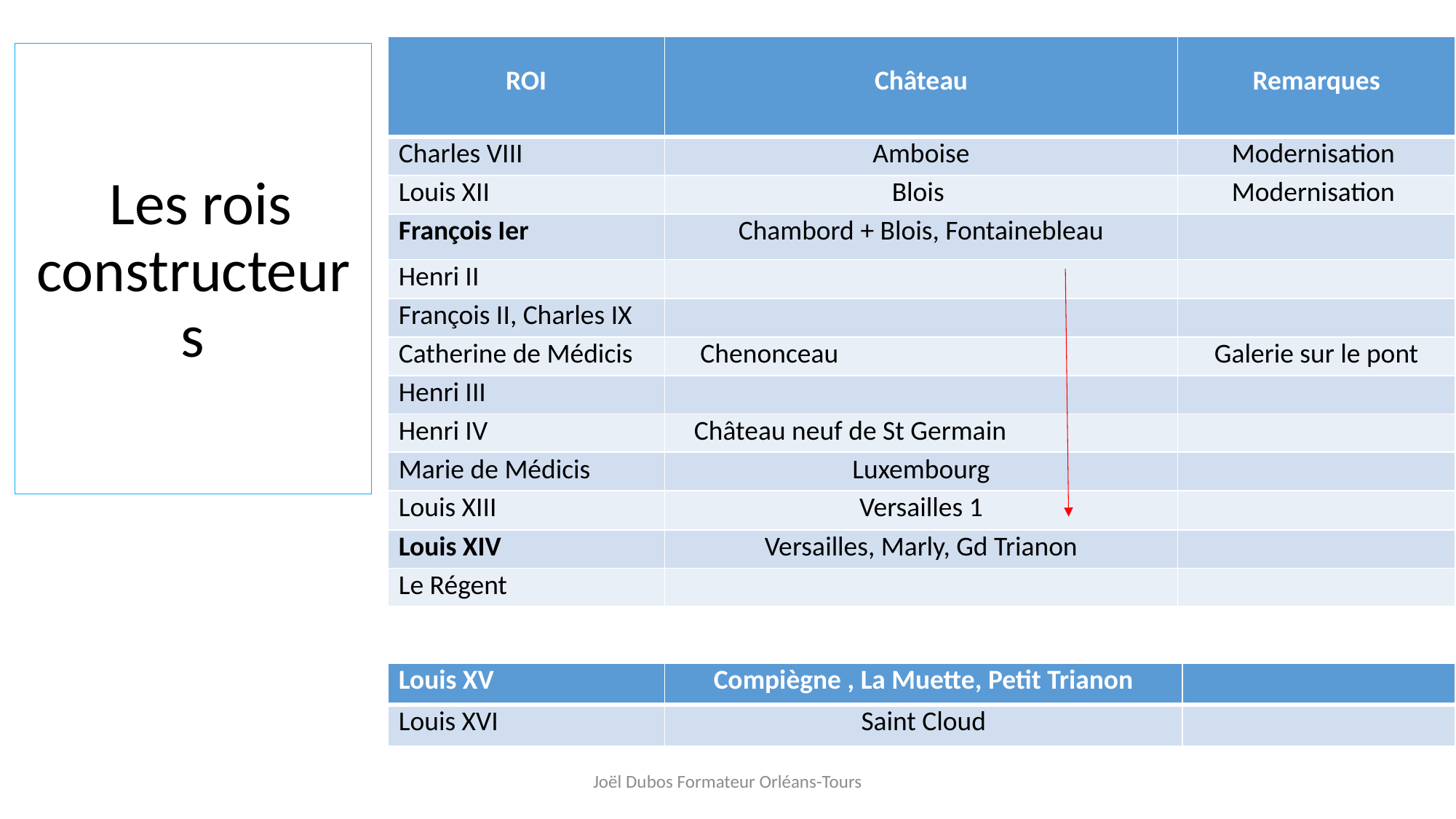

| ROI | Château | Remarques |
| --- | --- | --- |
| Charles VIII | Amboise | Modernisation |
| Louis XII | Blois | Modernisation |
| François Ier | Chambord + Blois, Fontainebleau |  |
| Henri II |  |  |
| François II, Charles IX |  |  |
| Catherine de Médicis | Chenonceau | Galerie sur le pont |
| Henri III |  |  |
| Henri IV | Château neuf de St Germain |  |
| Marie de Médicis | Luxembourg |  |
| Louis XIII | Versailles 1 |  |
| Louis XIV | Versailles, Marly, Gd Trianon |  |
| Le Régent |  |  |
# Les rois constructeurs
| Louis XV | Compiègne , La Muette, Petit Trianon |  |
| --- | --- | --- |
| Louis XVI | Saint Cloud |  |

Joël Dubos Formateur Orléans-Tours